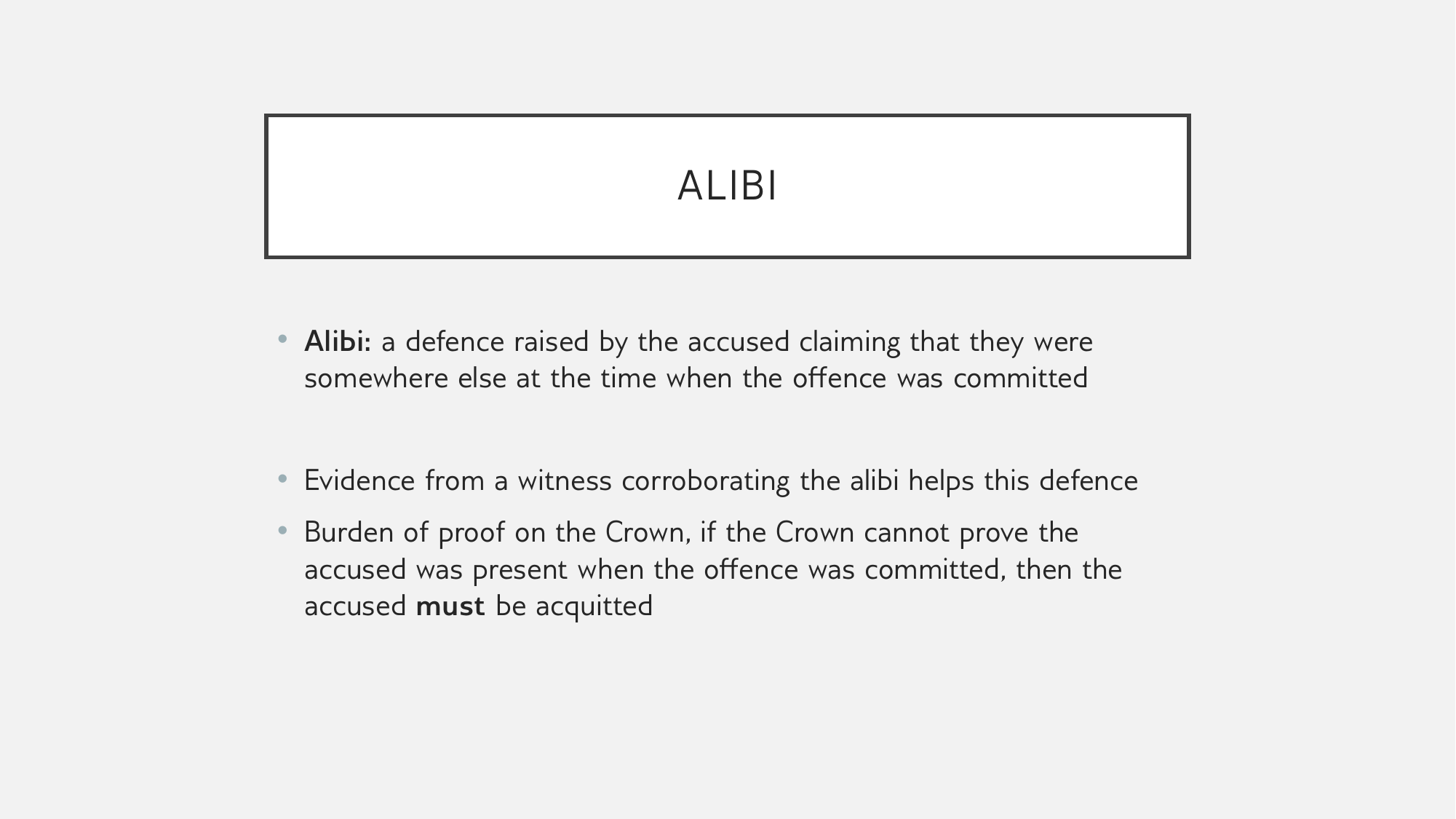

# alibi
Alibi: a defence raised by the accused claiming that they were somewhere else at the time when the offence was committed

Evidence from a witness corroborating the alibi helps this defence
Burden of proof on the Crown, if the Crown cannot prove the accused was present when the offence was committed, then the accused must be acquitted